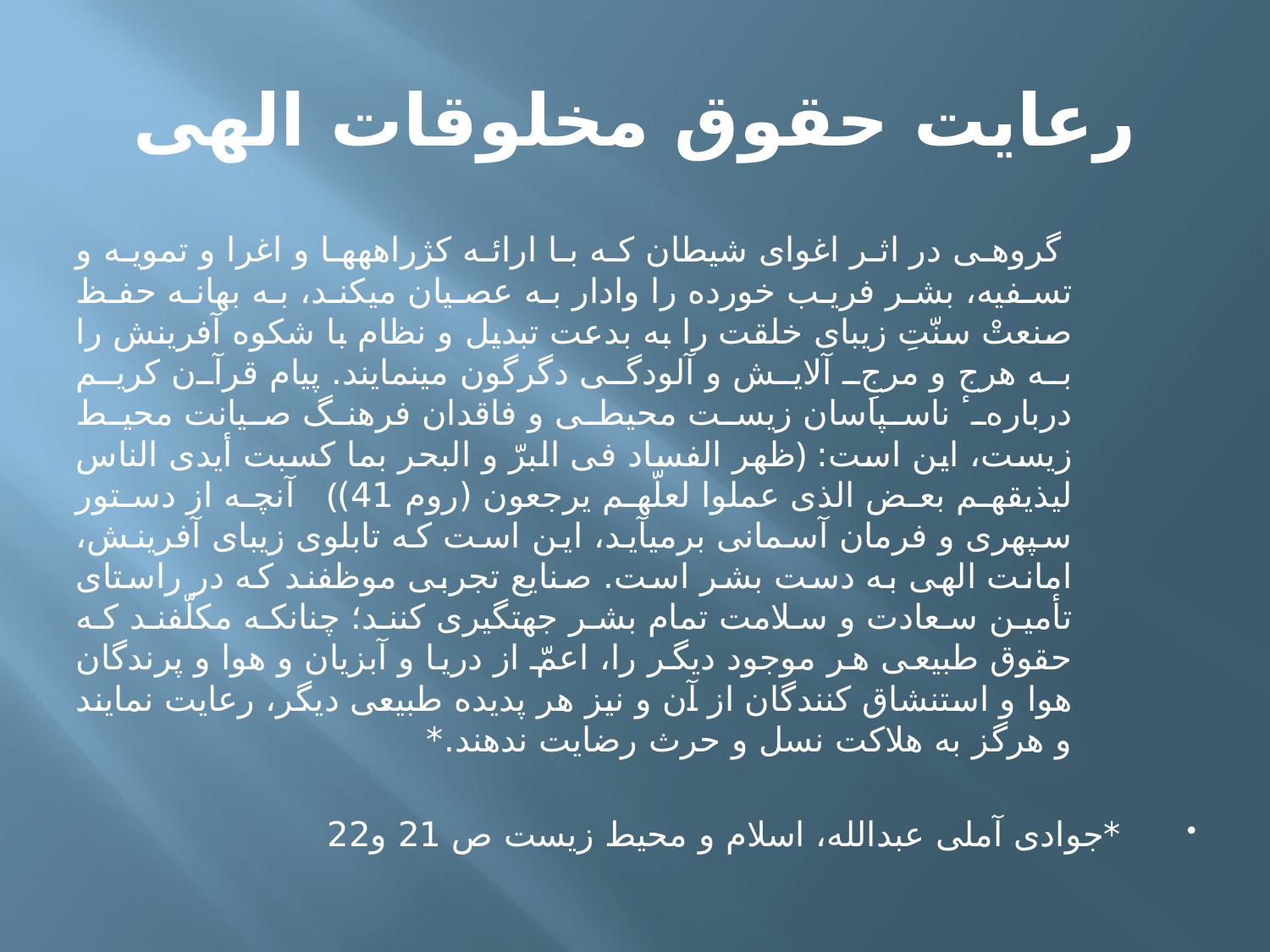

# رعایت حقوق مخلوقات الهی
 گروهی در اثر اغوای شیطان که با ارائه کژراهه‏ها و اغرا و تمویه و تسفیه، بشر فریب خورده را وادار به عصیان می‏کند، به بهانه حفظ صنعتْ سنّتِ زیبای خلقت را به بدعت تبدیل و نظام با شکوه آفرینش را به هرج و مرجِ آلایش و آلودگی دگرگون می‏نمایند. پیام قرآن کریم دربارهٴ ناسپاسان زیست محیطی و فاقدان فرهنگ صیانت محیط زیست، این است: ﴿ظهر الفساد فی البرّ و البحر بما کسبت أیدی الناس لیذیقهم بعض الذی عملوا لعلّهم یرجعون (روم 41)﴾   آنچه از دستور سپهری و فرمان آسمانی برمی‏آید، این است که تابلوی زیبای آفرینش، امانت الهی به دست بشر است. صنایع تجربی موظفند که در راستای تأمین سعادت و سلامت تمام بشر جهت‏گیری کنند؛ چنان‏که مکلّفند که حقوق طبیعی هر موجود دیگر را، اعمّ از دریا و آبزیان و هوا و پرندگان هوا و استنشاق کنندگان از آن و نیز هر پدیده طبیعی دیگر، رعایت نمایند و هرگز به هلاکت نسل و حرث رضایت ندهند.*

 *جوادی آملی عبدالله، اسلام و محیط زیست ص 21 و22